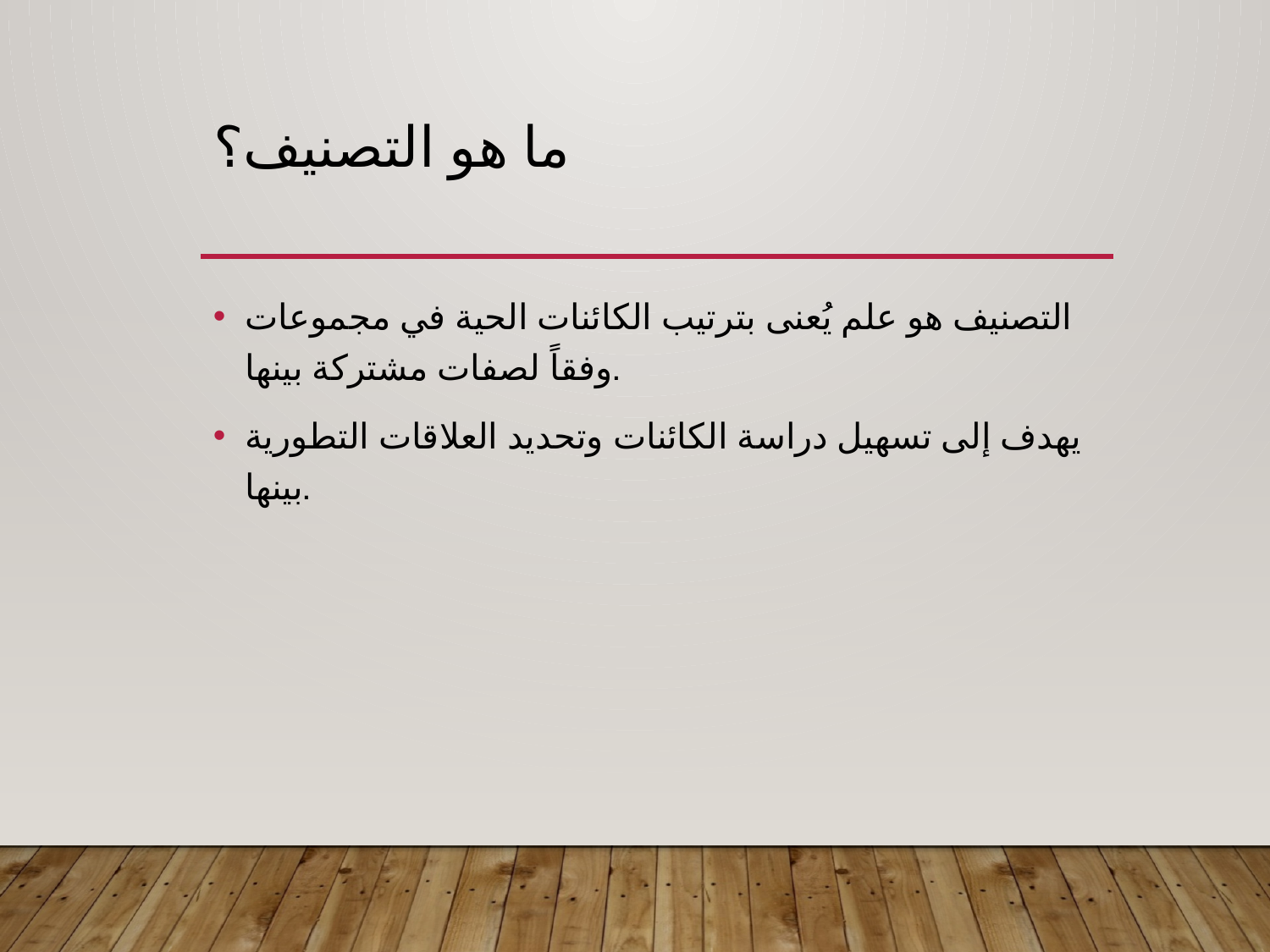

# ما هو التصنيف؟
التصنيف هو علم يُعنى بترتيب الكائنات الحية في مجموعات وفقاً لصفات مشتركة بينها.
يهدف إلى تسهيل دراسة الكائنات وتحديد العلاقات التطورية بينها.